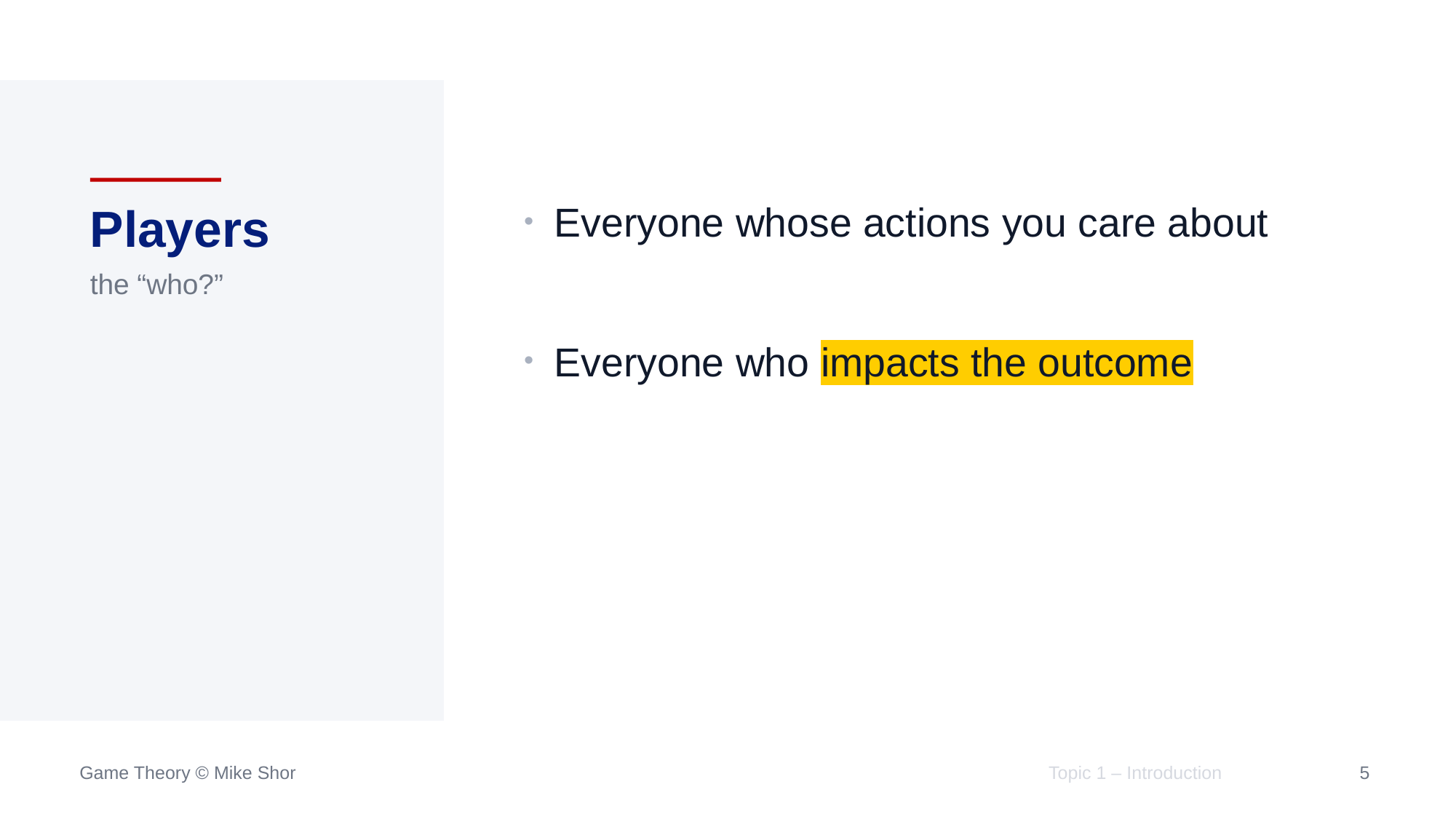

# Players
the “who?”
Everyone whose actions you care about

Everyone who impacts the outcome

Topic 1 – Introduction
5